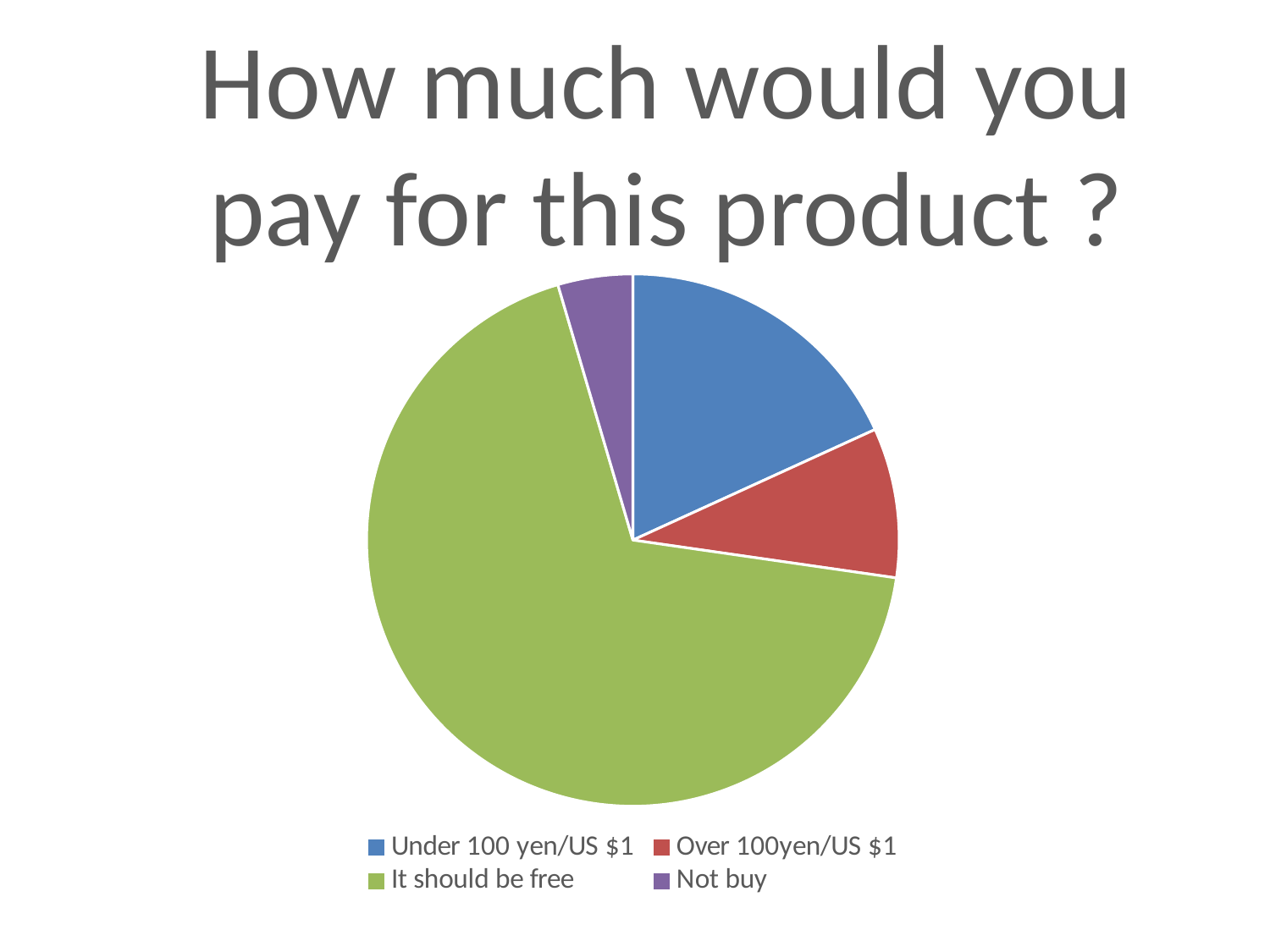

How much would you pay for this product ?

### Chart

| Category |  |
|---|---|
| Under 100 yen/US $1 | 4.0 |
| Over 100yen/US $1 | 2.0 |
| It should be free | 15.0 |
| Not buy | 1.0 |